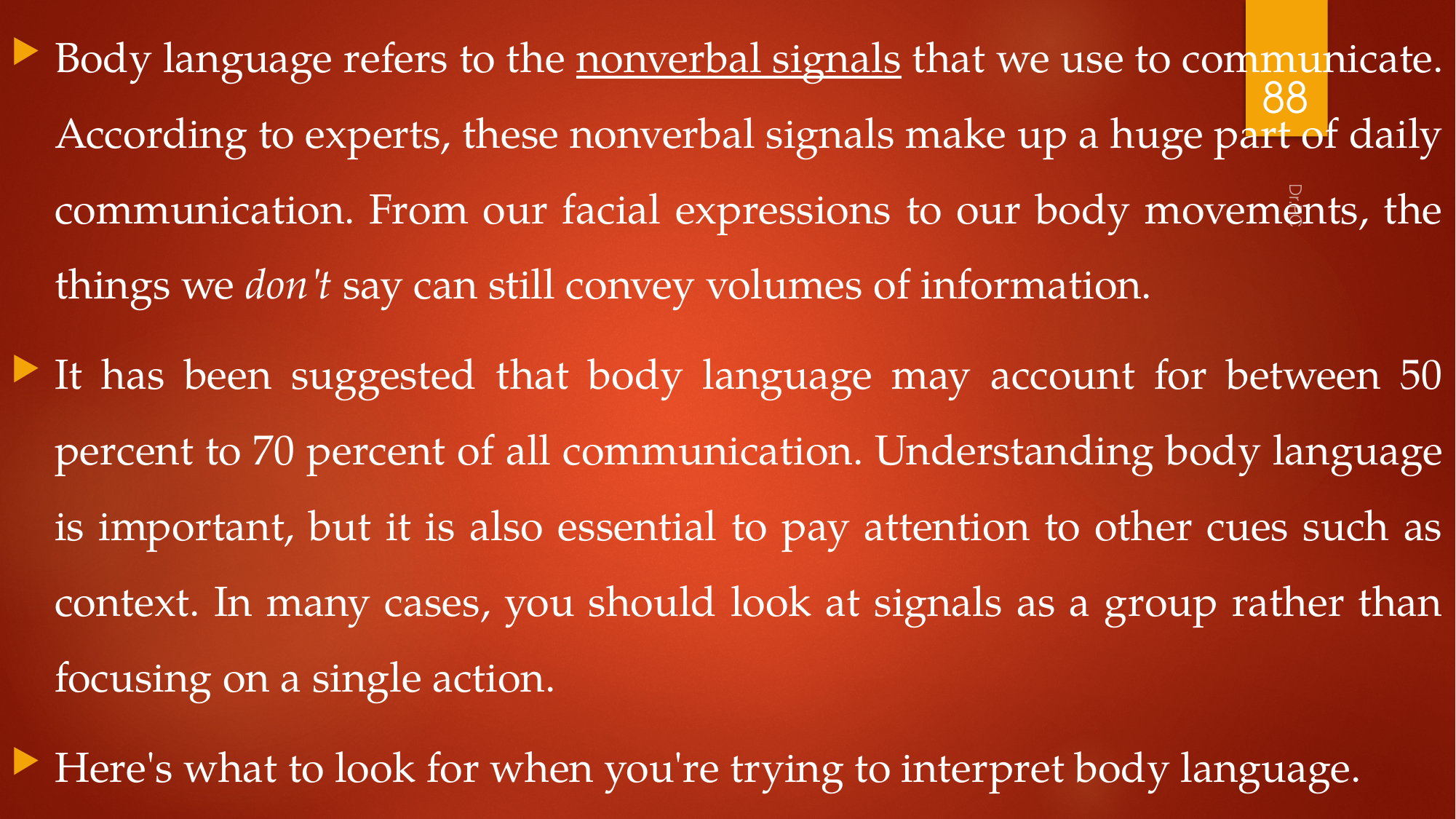

Body language refers to the nonverbal signals that we use to communicate. According to experts, these nonverbal signals make up a huge part of daily communication. From our facial expressions to our body movements, the things we don't say can still convey volumes of information.
It has been suggested that body language may account for between 50 percent to 70 percent of all communication. Understanding body language is important, but it is also essential to pay attention to other cues such as context. In many cases, you should look at signals as a group rather than focusing on a single action.
Here's what to look for when you're trying to interpret body language.

88
Dr.PC